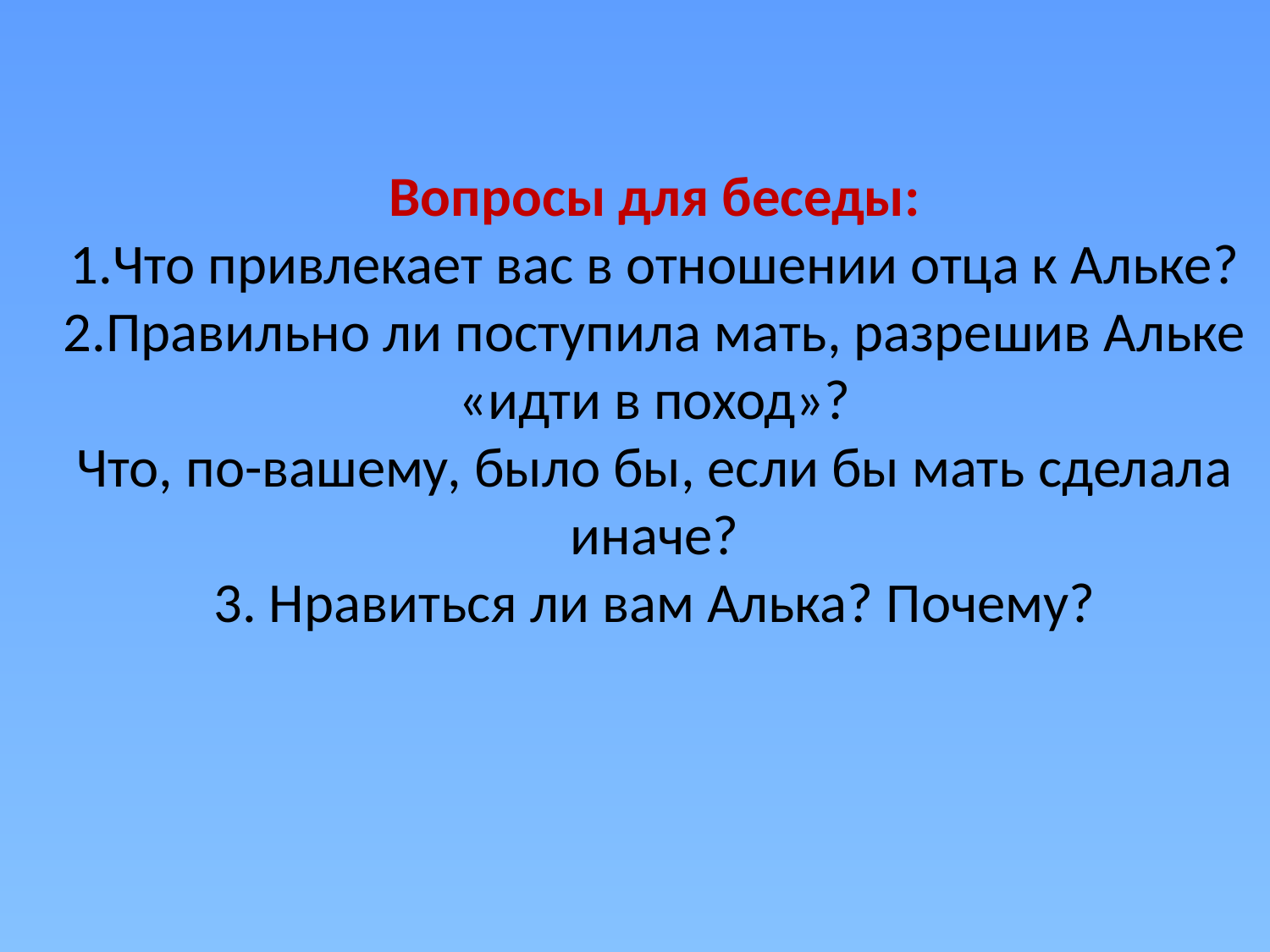

# Вопросы для беседы: 1.Что привлекает вас в отношении отца к Альке? 2.Правильно ли поступила мать, разрешив Альке «идти в поход»? Что, по-вашему, было бы, если бы мать сделала иначе? 3. Нравиться ли вам Алька? Почему?